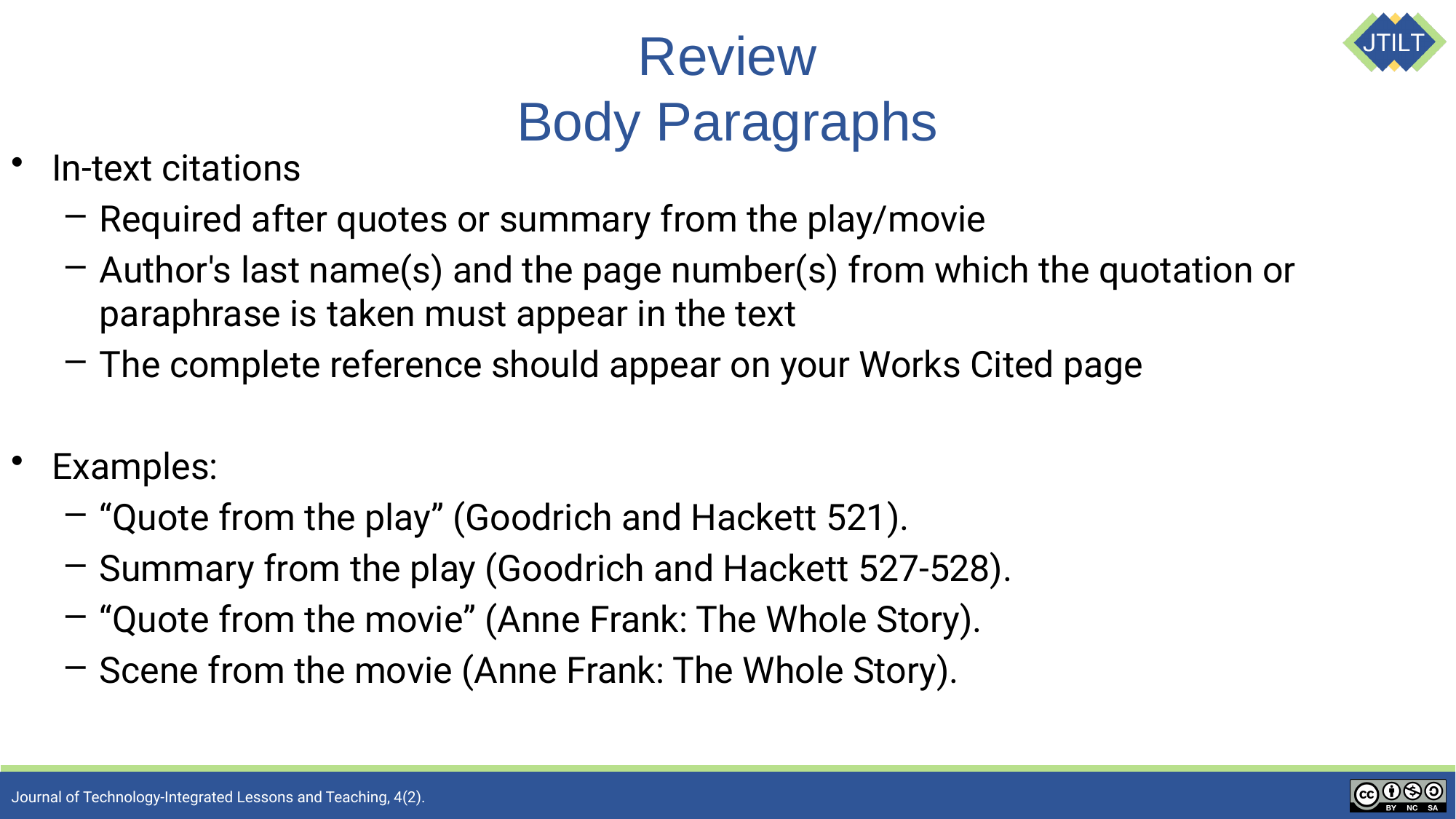

# Review Body Paragraphs
In-text citations
Required after quotes or summary from the play/movie
Author's last name(s) and the page number(s) from which the quotation or paraphrase is taken must appear in the text
The complete reference should appear on your Works Cited page

Examples:
“Quote from the play” (Goodrich and Hackett 521).
Summary from the play (Goodrich and Hackett 527-528).
“Quote from the movie” (Anne Frank: The Whole Story).
Scene from the movie (Anne Frank: The Whole Story).